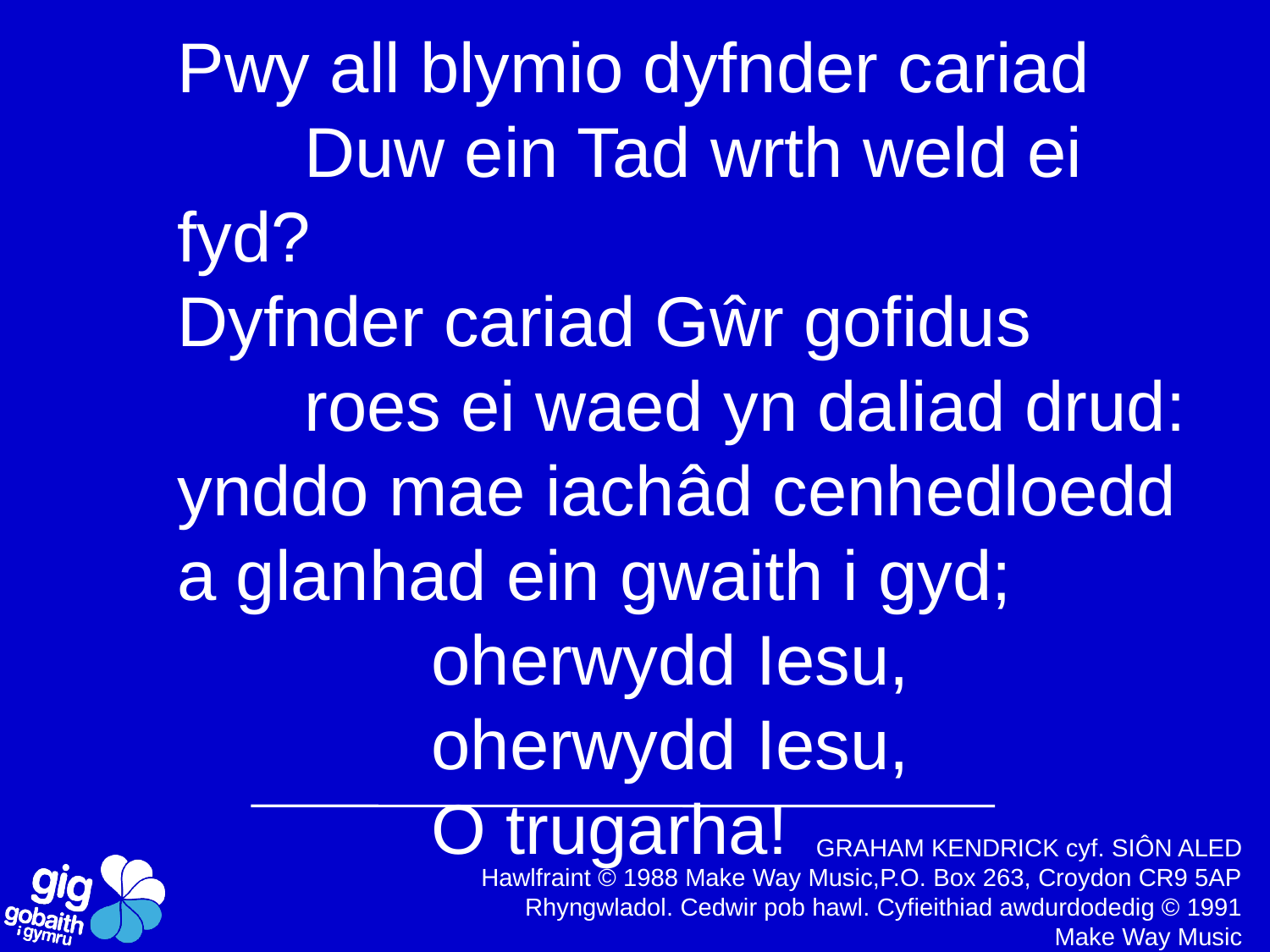

# Pwy all blymio dyfnder cariad Duw ein Tad wrth weld ei fyd? Dyfnder cariad Gŵr gofidus roes ei waed yn daliad drud: ynddo mae iachâd cenhedloedd a glanhad ein gwaith i gyd; oherwydd Iesu, oherwydd Iesu, O trugarha!
GRAHAM KENDRICK cyf. SIÔN ALED
Hawlfraint © 1988 Make Way Music,P.O. Box 263, Croydon CR9 5AP
Rhyngwladol. Cedwir pob hawl. Cyfieithiad awdurdodedig © 1991 Make Way Music